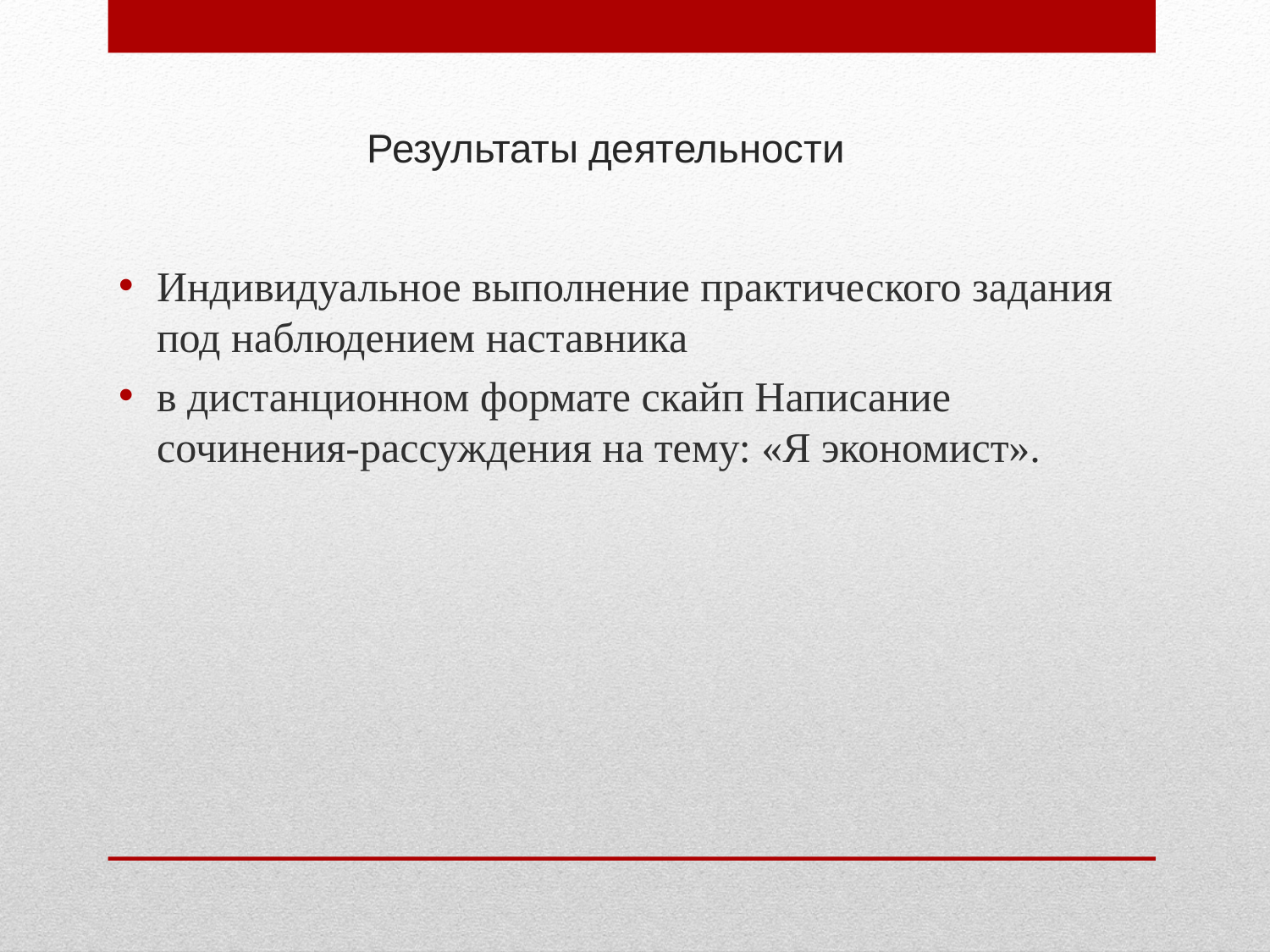

Индивидуальное выполнение практического задания под наблюдением наставника
в дистанционном формате скайп Написание сочинения-рассуждения на тему: «Я экономист».
# Результаты деятельности